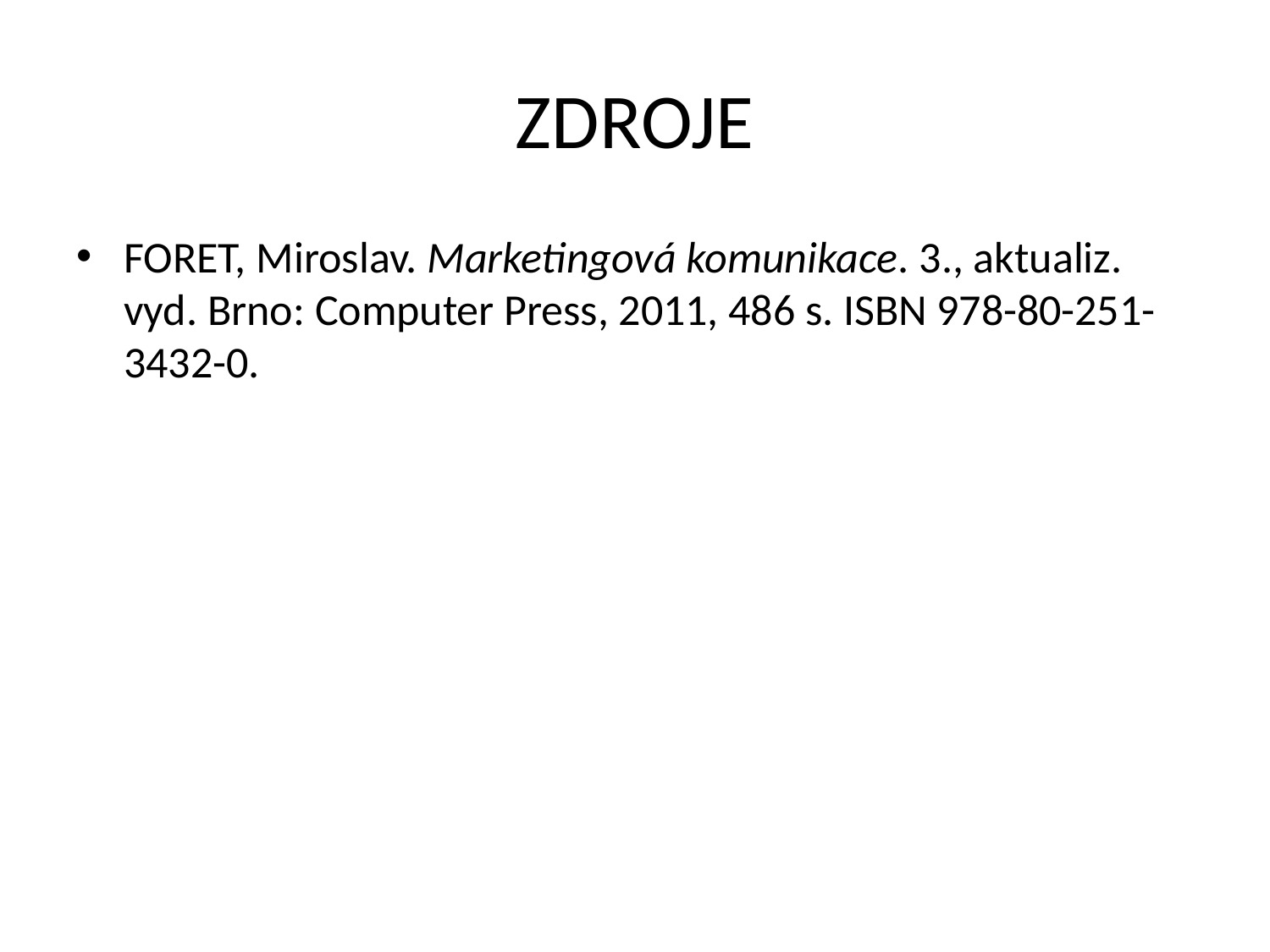

# ZDROJE
FORET, Miroslav. Marketingová komunikace. 3., aktualiz. vyd. Brno: Computer Press, 2011, 486 s. ISBN 978-80-251-3432-0.